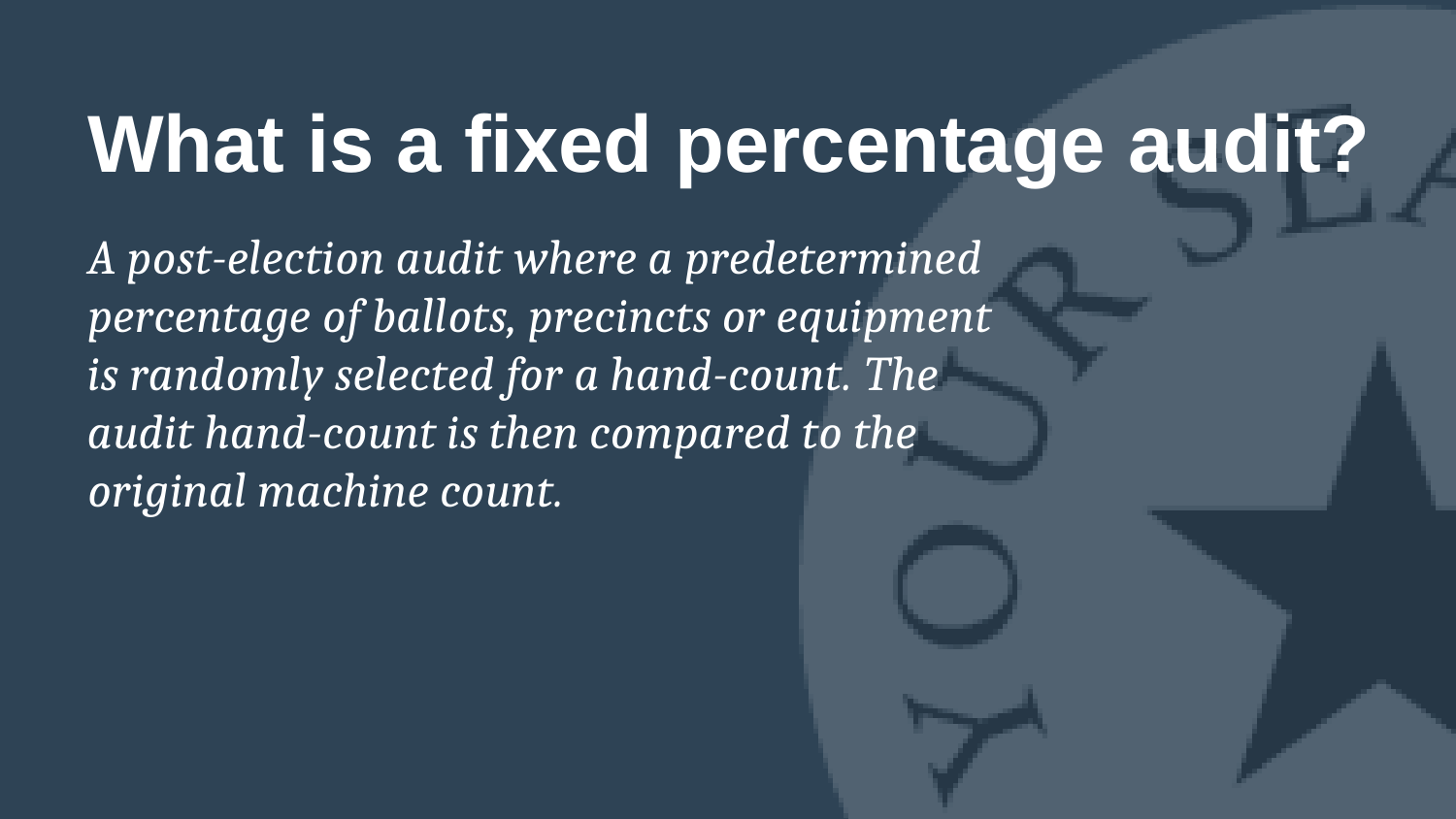

# What is a fixed percentage audit?
A post-election audit where a predetermined percentage of ballots, precincts or equipment is randomly selected for a hand-count. The audit hand-count is then compared to the original machine count.